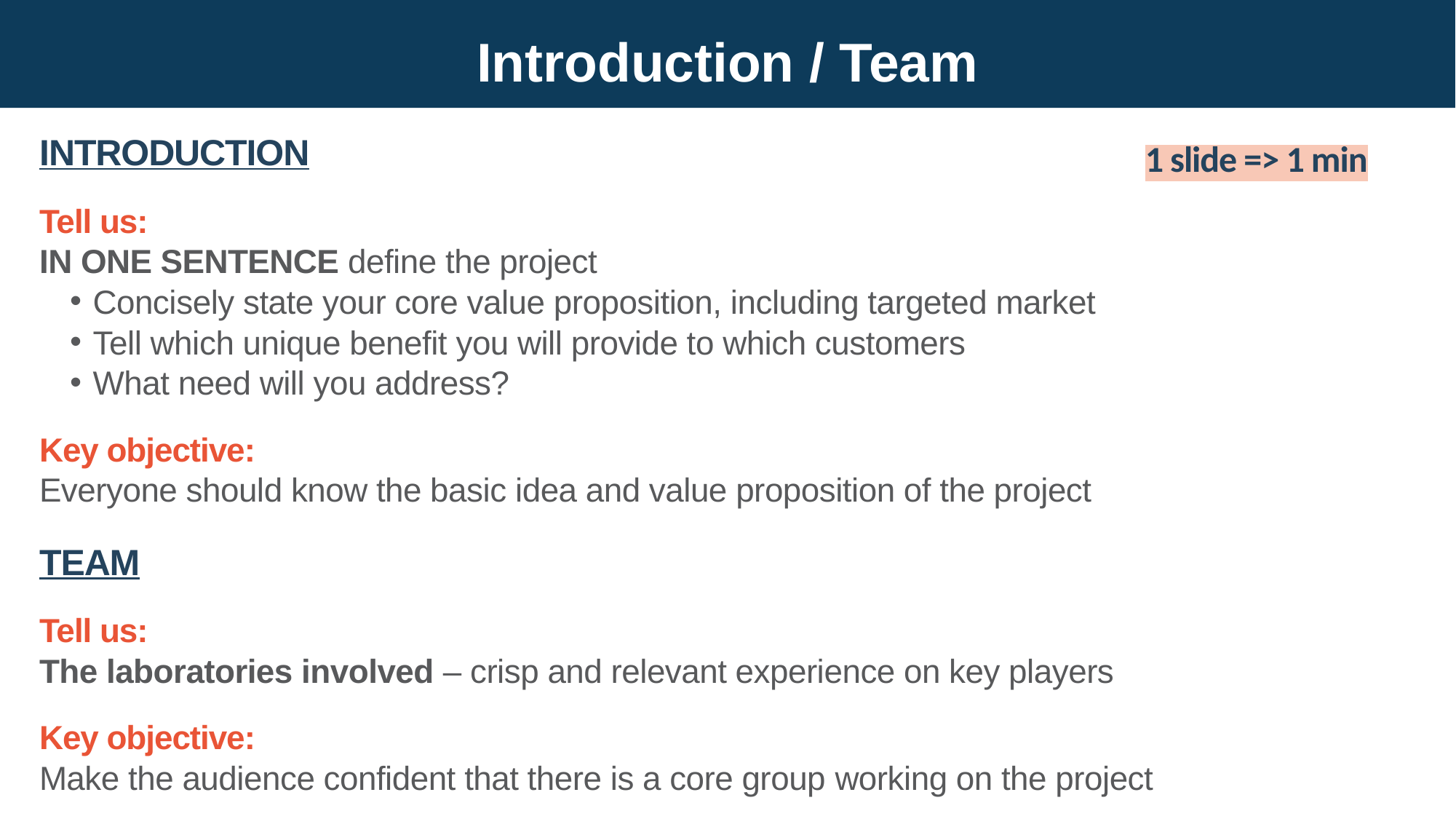

Introduction / Team

INTRODUCTION

Tell us:
IN ONE SENTENCE define the project
Concisely state your core value proposition, including targeted market
Tell which unique benefit you will provide to which customers
What need will you address?

Key objective:
Everyone should know the basic idea and value proposition of the project

TEAM

Tell us:
The laboratories involved – crisp and relevant experience on key players

Key objective:
Make the audience confident that there is a core group working on the project
1 slide => 1 min